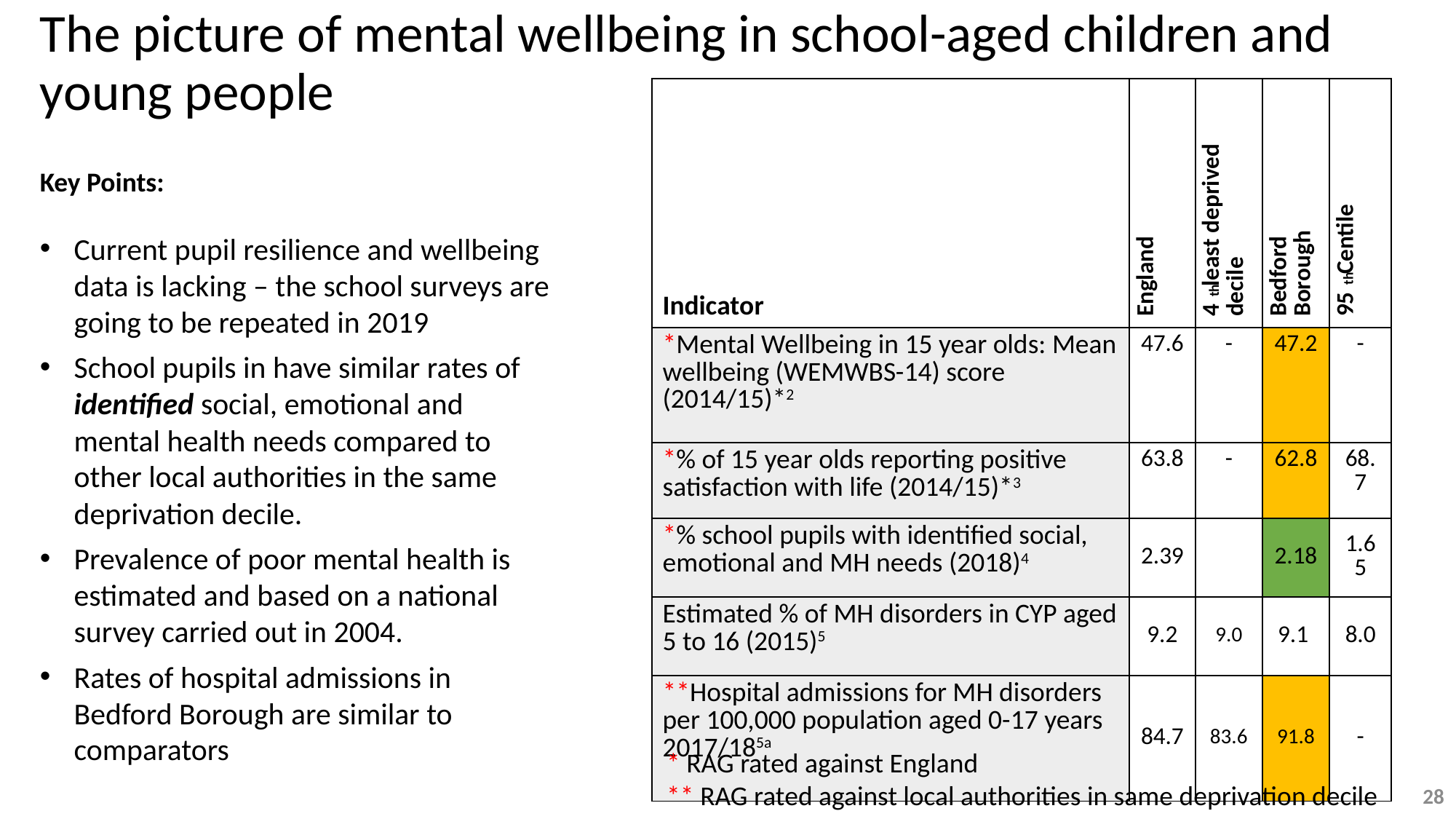

# The picture of mental wellbeing in school-aged children and young people
| Indicator | England | 4th least deprived decile | Bedford Borough | 95th Centile |
| --- | --- | --- | --- | --- |
| \*Mental Wellbeing in 15 year olds: Mean wellbeing (WEMWBS-14) score (2014/15)\*2 | 47.6 | - | 47.2 | - |
| \*% of 15 year olds reporting positive satisfaction with life (2014/15)\*3 | 63.8 | - | 62.8 | 68.7 |
| \*% school pupils with identified social, emotional and MH needs (2018)4 | 2.39 |  | 2.18 | 1.65 |
| Estimated % of MH disorders in CYP aged 5 to 16 (2015)5 | 9.2 | 9.0 | 9.1 | 8.0 |
| \*\*Hospital admissions for MH disorders per 100,000 population aged 0-17 years 2017/185a | 84.7 | 83.6 | 91.8 | - |
Key Points:

Current pupil resilience and wellbeing data is lacking – the school surveys are going to be repeated in 2019
School pupils in have similar rates of identified social, emotional and mental health needs compared to other local authorities in the same deprivation decile.
Prevalence of poor mental health is estimated and based on a national survey carried out in 2004.
Rates of hospital admissions in Bedford Borough are similar to comparators
* RAG rated against England
** RAG rated against local authorities in same deprivation decile
28